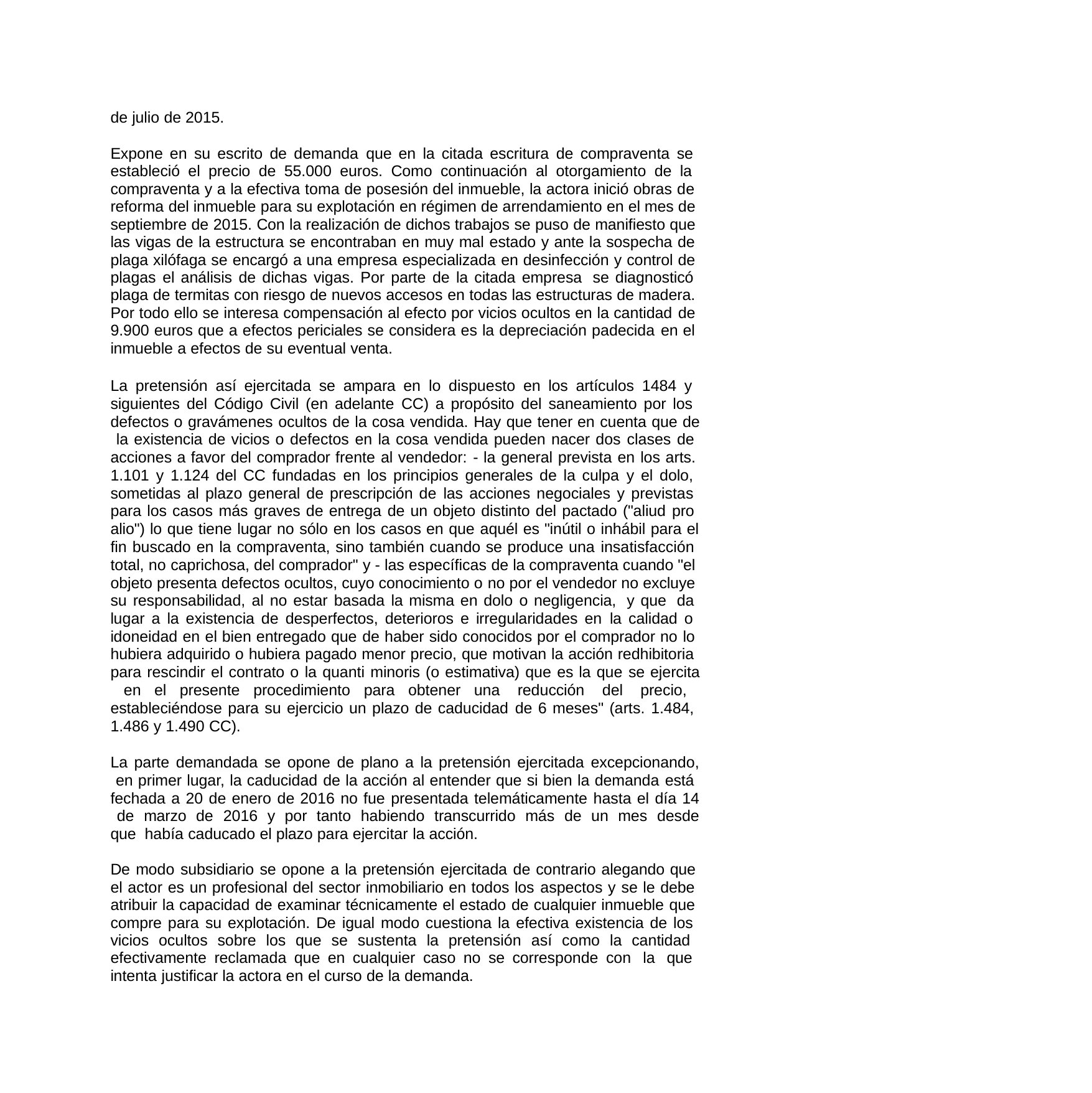

de julio de 2015.

Expone en su escrito de demanda que en la citada escritura de compraventa se  estableció el precio de 55.000 euros. Como continuación al otorgamiento de la  compraventa y a la efectiva toma de posesión del inmueble, la actora inició obras de  reforma del inmueble para su explotación en régimen de arrendamiento en el mes de  septiembre de 2015. Con la realización de dichos trabajos se puso de manifiesto que  las vigas de la estructura se encontraban en muy mal estado y ante la sospecha de  plaga xilófaga se encargó a una empresa especializada en desinfección y control de  plagas el análisis de dichas vigas. Por parte de la citada empresa se diagnosticó  plaga de termitas con riesgo de nuevos accesos en todas las estructuras de madera.  Por todo ello se interesa compensación al efecto por vicios ocultos en la cantidad de  9.900 euros que a efectos periciales se considera es la depreciación padecida en el  inmueble a efectos de su eventual venta.

La pretensión así ejercitada se ampara en lo dispuesto en los artículos 1484 y  siguientes del Código Civil (en adelante CC) a propósito del saneamiento por los  defectos o gravámenes ocultos de la cosa vendida. Hay que tener en cuenta que de  la existencia de vicios o defectos en la cosa vendida pueden nacer dos clases de  acciones a favor del comprador frente al vendedor: - la general prevista en los arts.
1.101 y 1.124 del CC fundadas en los principios generales de la culpa y el dolo,  sometidas al plazo general de prescripción de las acciones negociales y previstas  para los casos más graves de entrega de un objeto distinto del pactado ("aliud pro  alio") lo que tiene lugar no sólo en los casos en que aquél es "inútil o inhábil para el
fin buscado en la compraventa, sino también cuando se produce una insatisfacción  total, no caprichosa, del comprador" y - las específicas de la compraventa cuando "el  objeto presenta defectos ocultos, cuyo conocimiento o no por el vendedor no excluye  su responsabilidad, al no estar basada la misma en dolo o negligencia, y que da  lugar a la existencia de desperfectos, deterioros e irregularidades en la calidad o  idoneidad en el bien entregado que de haber sido conocidos por el comprador no lo  hubiera adquirido o hubiera pagado menor precio, que motivan la acción redhibitoria  para rescindir el contrato o la quanti minoris (o estimativa) que es la que se ejercita  en el presente procedimiento para obtener una reducción del precio,  estableciéndose para su ejercicio un plazo de caducidad de 6 meses" (arts. 1.484,  1.486 y 1.490 CC).

La parte demandada se opone de plano a la pretensión ejercitada excepcionando,  en primer lugar, la caducidad de la acción al entender que si bien la demanda está  fechada a 20 de enero de 2016 no fue presentada telemáticamente hasta el día 14  de marzo de 2016 y por tanto habiendo transcurrido más de un mes desde que  había caducado el plazo para ejercitar la acción.

De modo subsidiario se opone a la pretensión ejercitada de contrario alegando que  el actor es un profesional del sector inmobiliario en todos los aspectos y se le debe  atribuir la capacidad de examinar técnicamente el estado de cualquier inmueble que  compre para su explotación. De igual modo cuestiona la efectiva existencia de los  vicios ocultos sobre los que se sustenta la pretensión así como la cantidad  efectivamente reclamada que en cualquier caso no se corresponde con la que  intenta justificar la actora en el curso de la demanda.